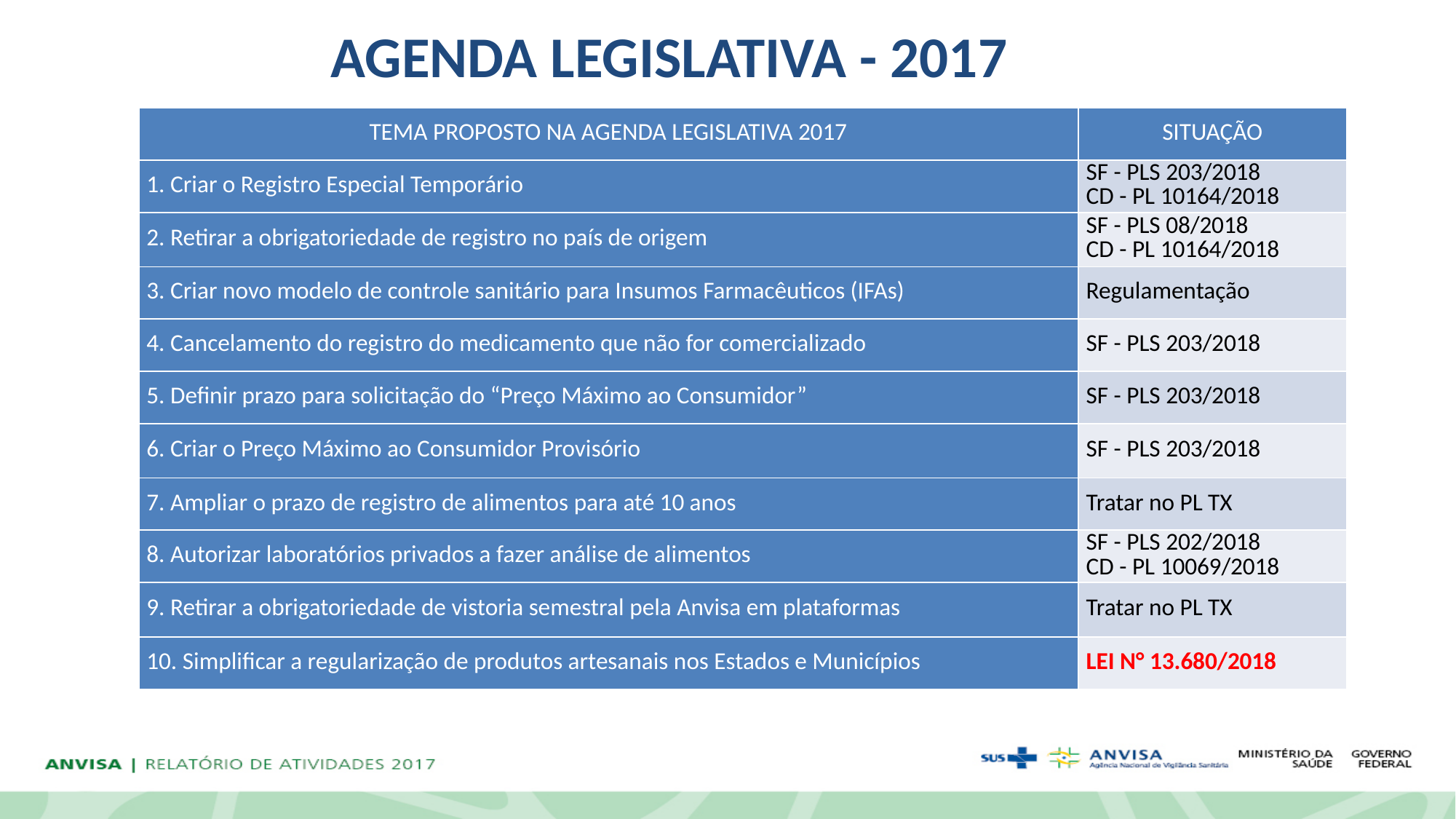

AGENDA LEGISLATIVA - 2017
| TEMA PROPOSTO NA AGENDA LEGISLATIVA 2017 | SITUAÇÃO |
| --- | --- |
| 1. Criar o Registro Especial Temporário | SF - PLS 203/2018 CD - PL 10164/2018 |
| 2. Retirar a obrigatoriedade de registro no país de origem | SF - PLS 08/2018 CD - PL 10164/2018 |
| 3. Criar novo modelo de controle sanitário para Insumos Farmacêuticos (IFAs) | Regulamentação |
| 4. Cancelamento do registro do medicamento que não for comercializado | SF - PLS 203/2018 |
| 5. Definir prazo para solicitação do “Preço Máximo ao Consumidor” | SF - PLS 203/2018 |
| 6. Criar o Preço Máximo ao Consumidor Provisório | SF - PLS 203/2018 |
| 7. Ampliar o prazo de registro de alimentos para até 10 anos | Tratar no PL TX |
| 8. Autorizar laboratórios privados a fazer análise de alimentos | SF - PLS 202/2018 CD - PL 10069/2018 |
| 9. Retirar a obrigatoriedade de vistoria semestral pela Anvisa em plataformas | Tratar no PL TX |
| 10. Simplificar a regularização de produtos artesanais nos Estados e Municípios | LEI N° 13.680/2018 |